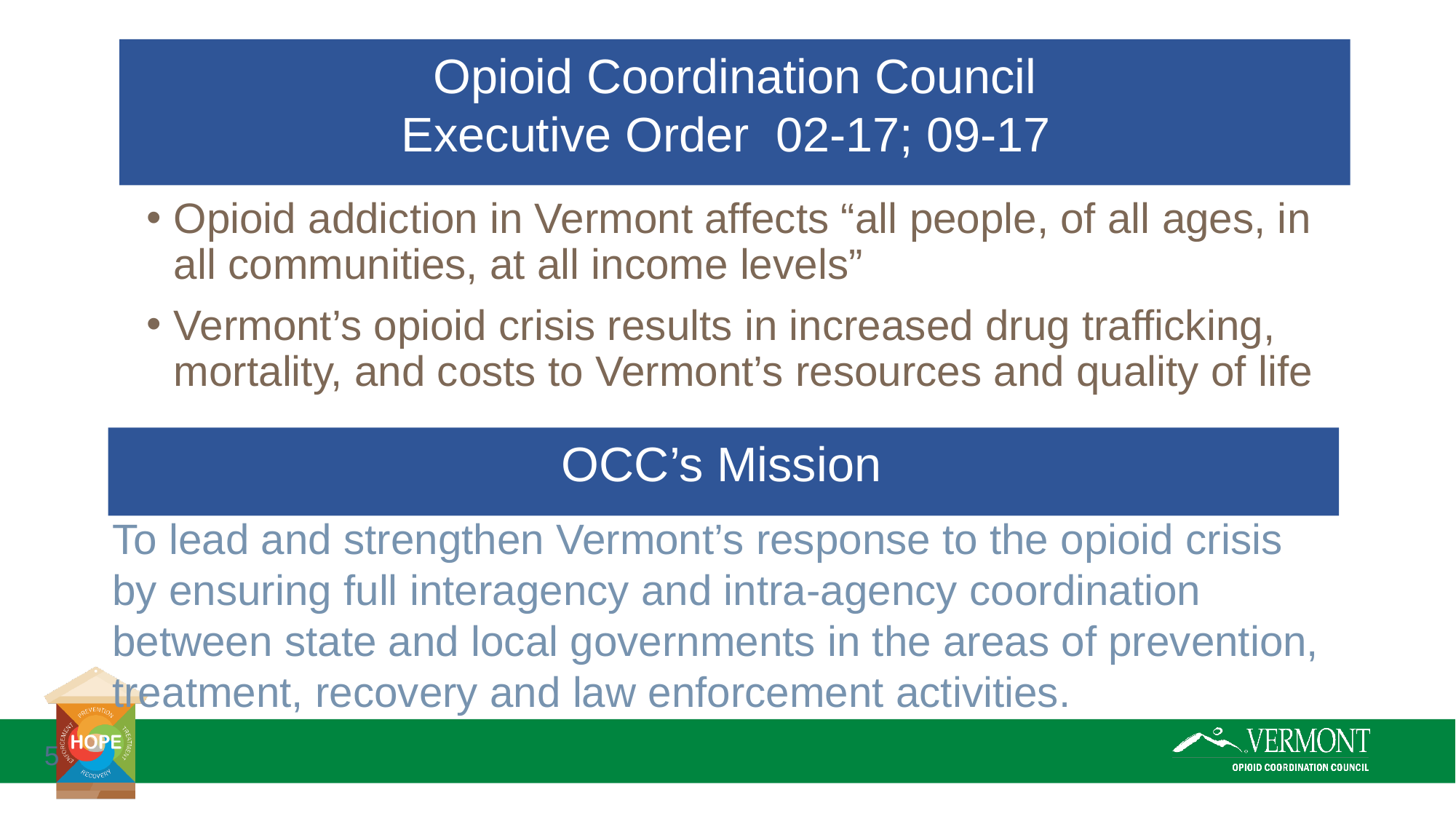

Opioid Coordination Council
Executive Order  02-17; 09-17
Opioid addiction in Vermont affects “all people, of all ages, in all communities, at all income levels”
Vermont’s opioid crisis results in increased drug trafficking, mortality, and costs to Vermont’s resources and quality of life
OCC’s Mission
To lead and strengthen Vermont’s response to the opioid crisis by ensuring full interagency and intra-agency coordination between state and local governments in the areas of prevention, treatment, recovery and law enforcement activities.

5